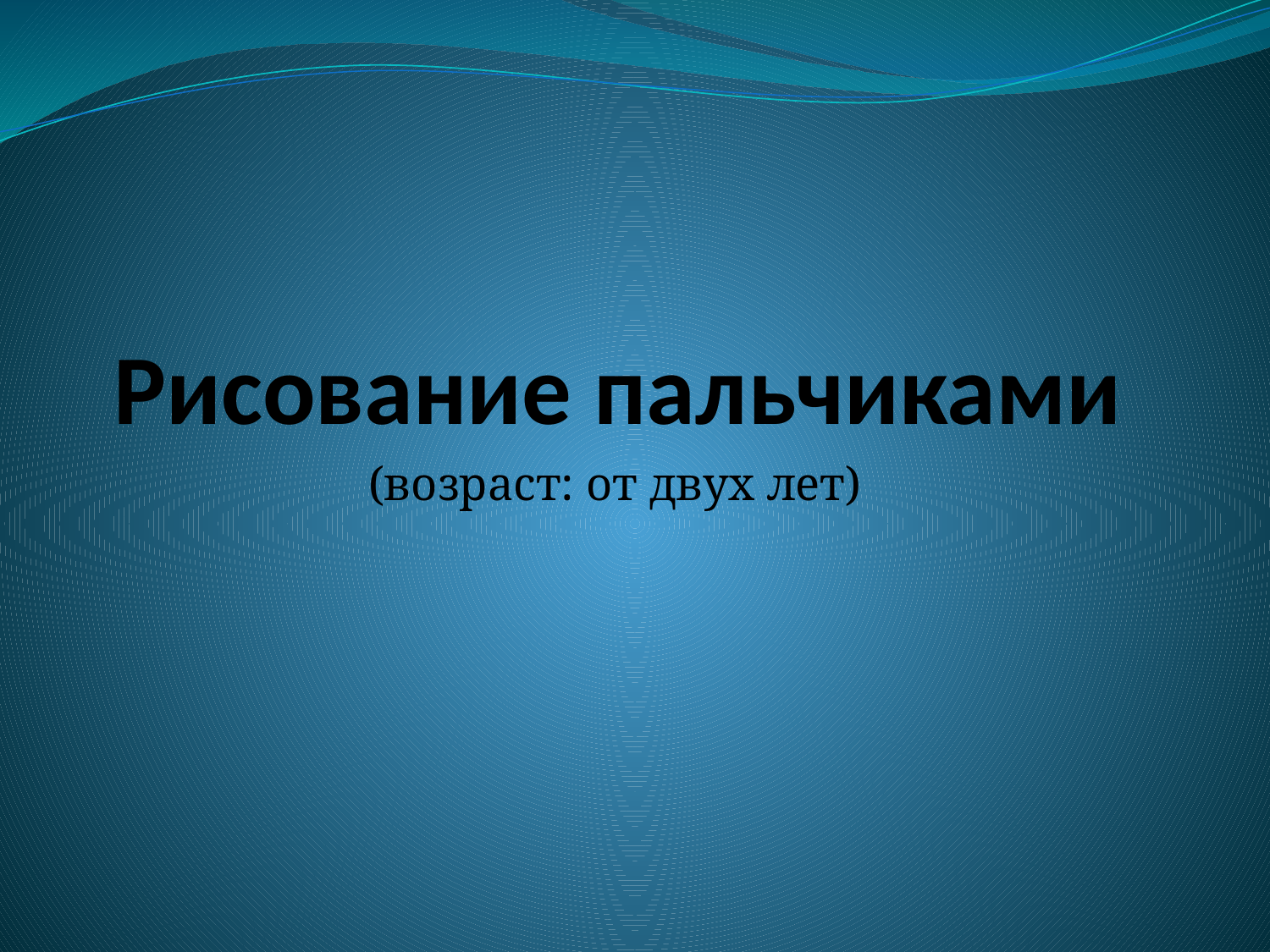

# Рисование пальчиками
(возраст: от двух лет)